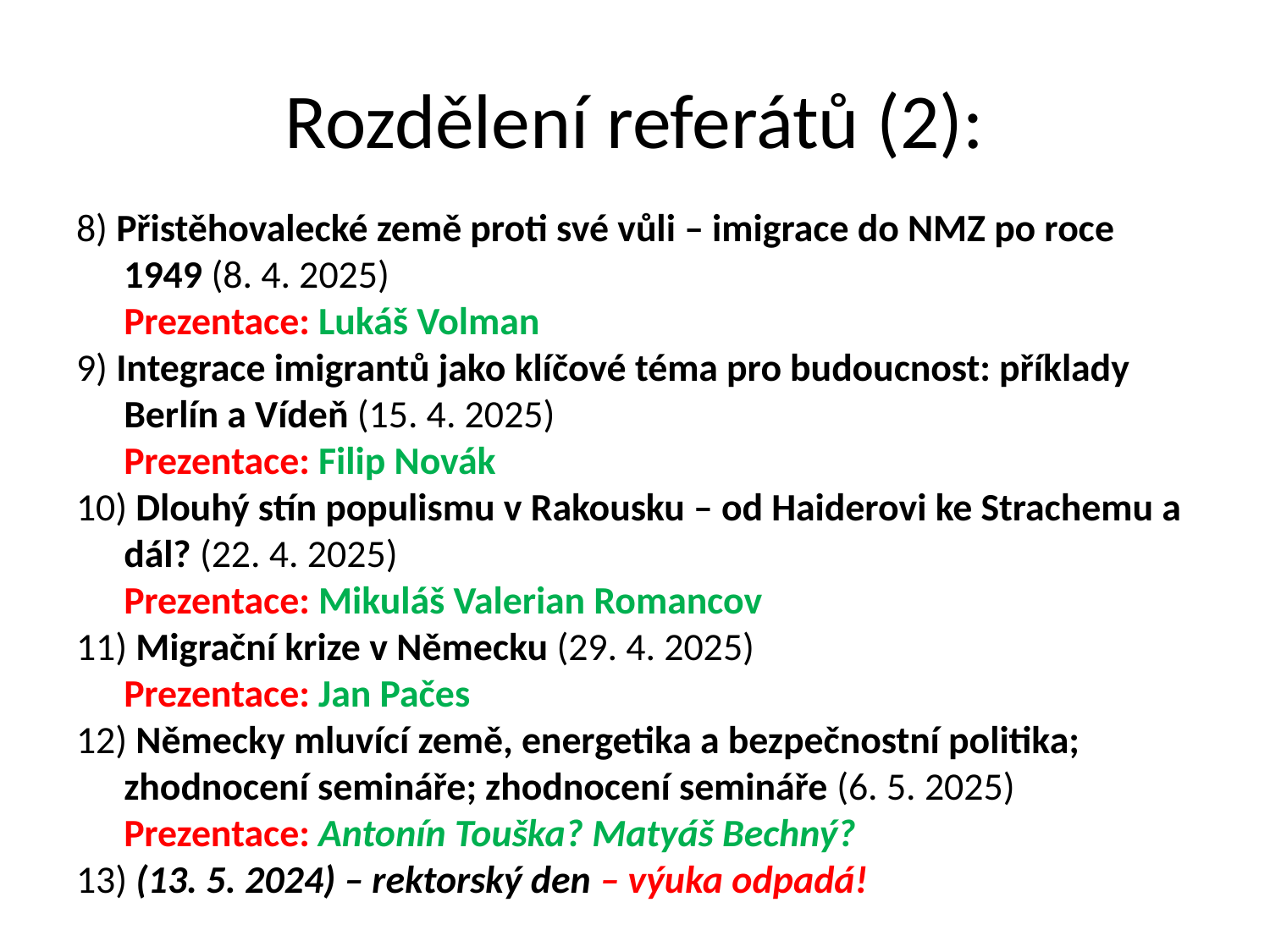

# Rozdělení referátů (2):
8) Přistěhovalecké země proti své vůli – imigrace do NMZ po roce 1949 (8. 4. 2025)
	Prezentace: Lukáš Volman
9) Integrace imigrantů jako klíčové téma pro budoucnost: příklady Berlín a Vídeň (15. 4. 2025)
	Prezentace: Filip Novák
10) Dlouhý stín populismu v Rakousku – od Haiderovi ke Strachemu a dál? (22. 4. 2025)
	Prezentace: Mikuláš Valerian Romancov
11) Migrační krize v Německu (29. 4. 2025)
	Prezentace: Jan Pačes
12) Německy mluvící země, energetika a bezpečnostní politika; zhodnocení semináře; zhodnocení semináře (6. 5. 2025)
	Prezentace: Antonín Touška? Matyáš Bechný?
13) (13. 5. 2024) – rektorský den – výuka odpadá!